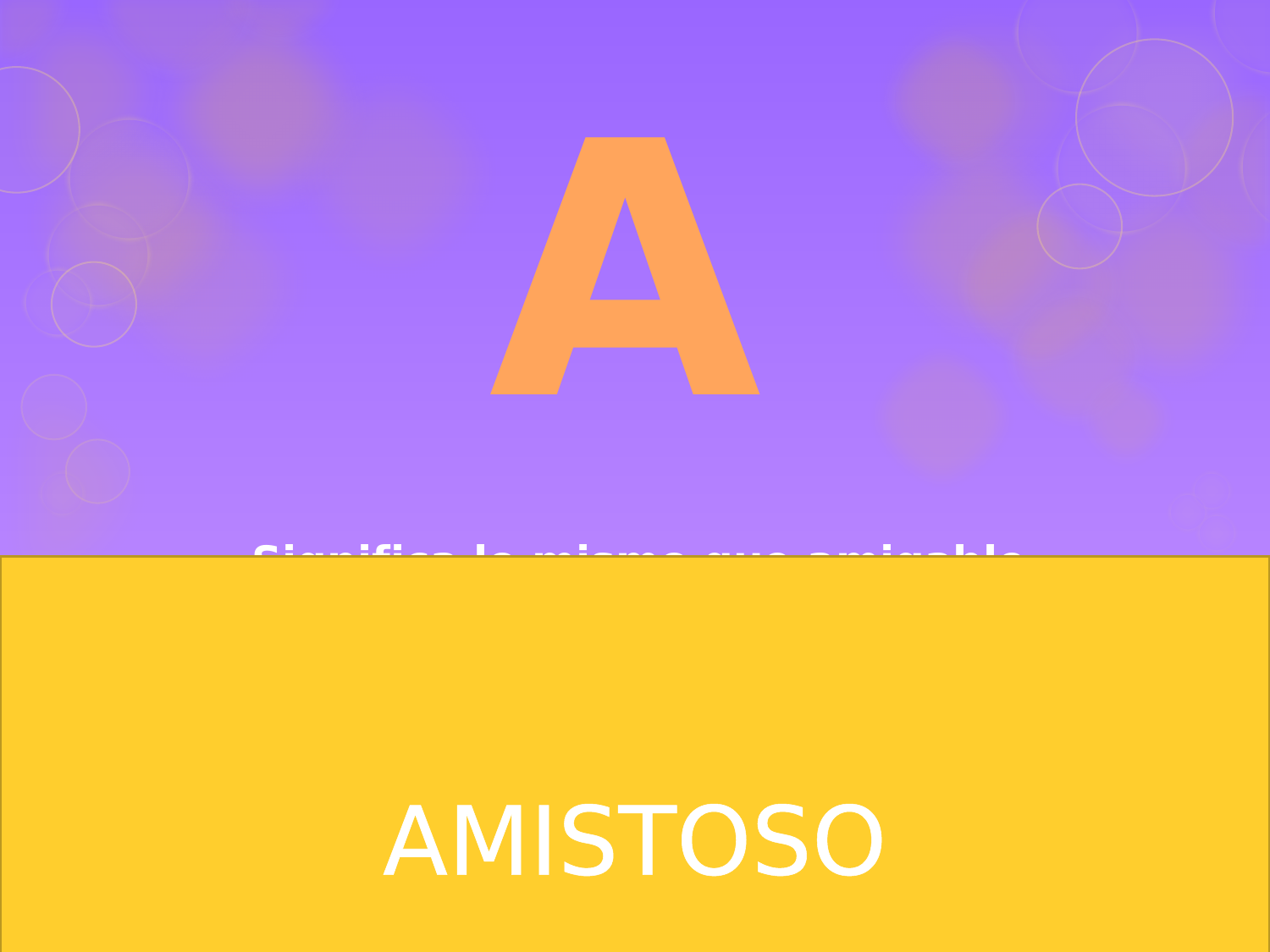

A
# Significa lo mismo que amigable

AMISTOSO